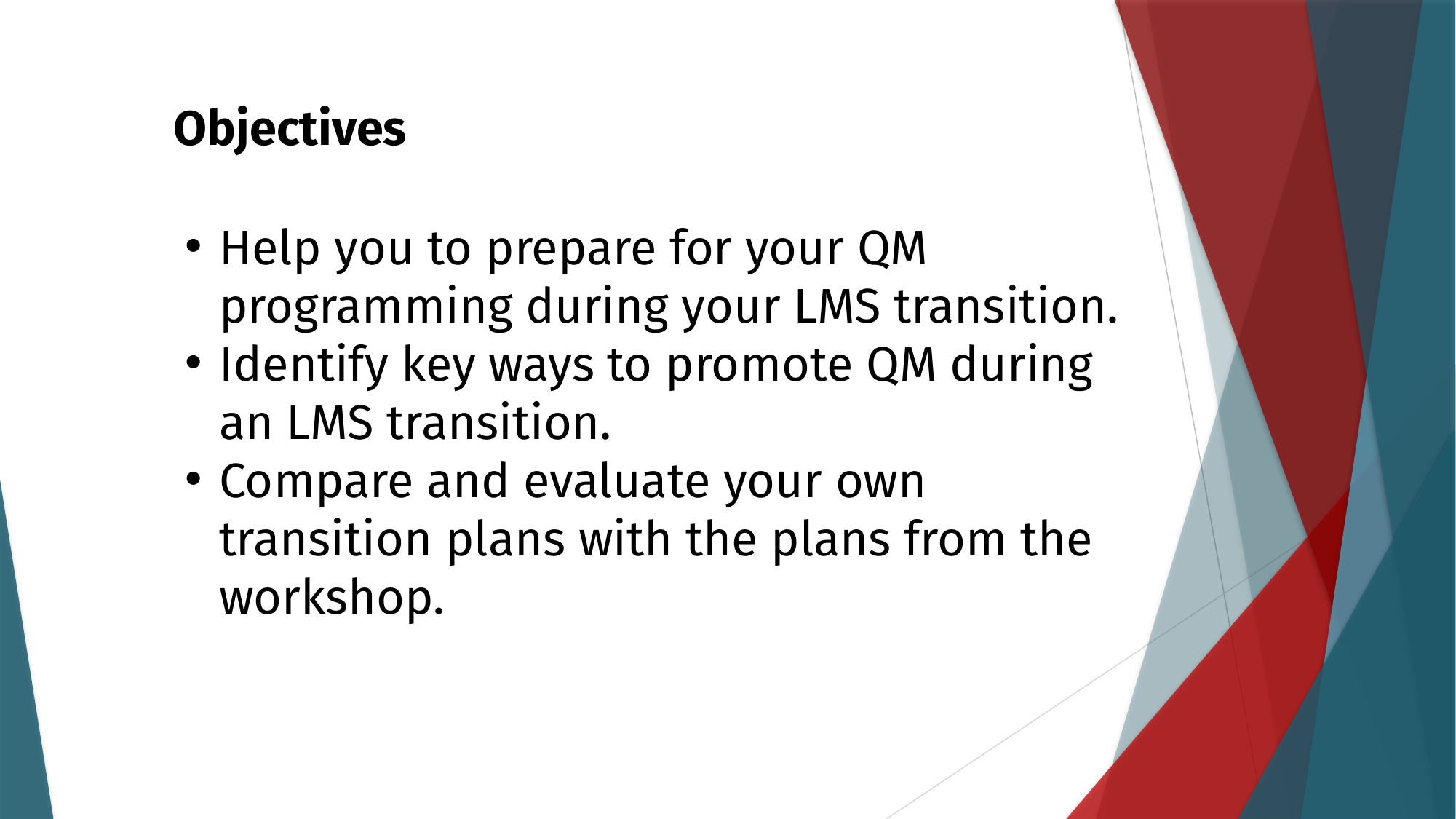

Objectives
Help you to prepare for your QM programming during your LMS transition.
Identify key ways to promote QM during an LMS transition.
Compare and evaluate your own transition plans with the plans from the workshop.